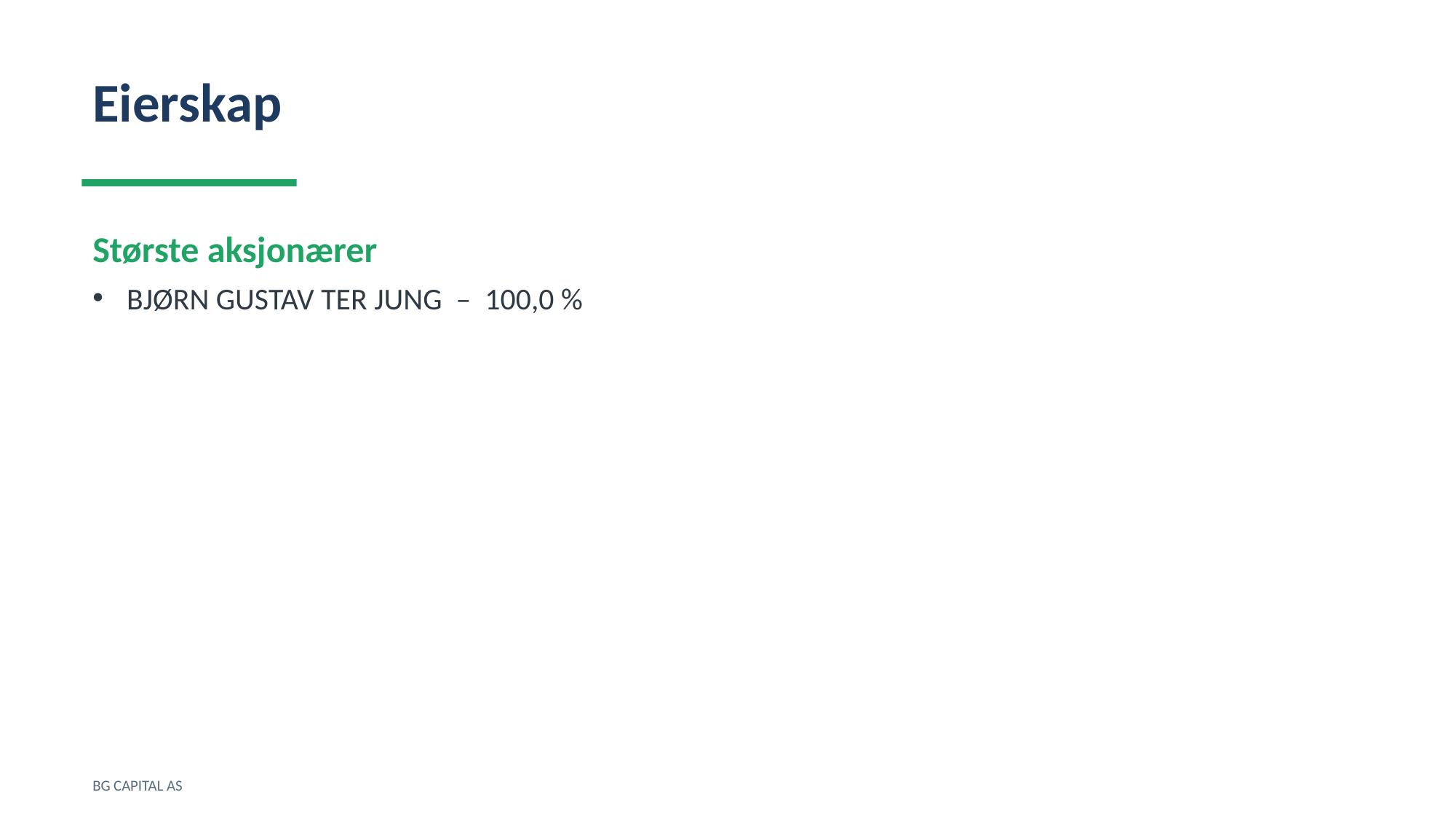

Eierskap

Største aksjonærer
BJØRN GUSTAV TER JUNG  –  100,0 %
BG CAPITAL AS